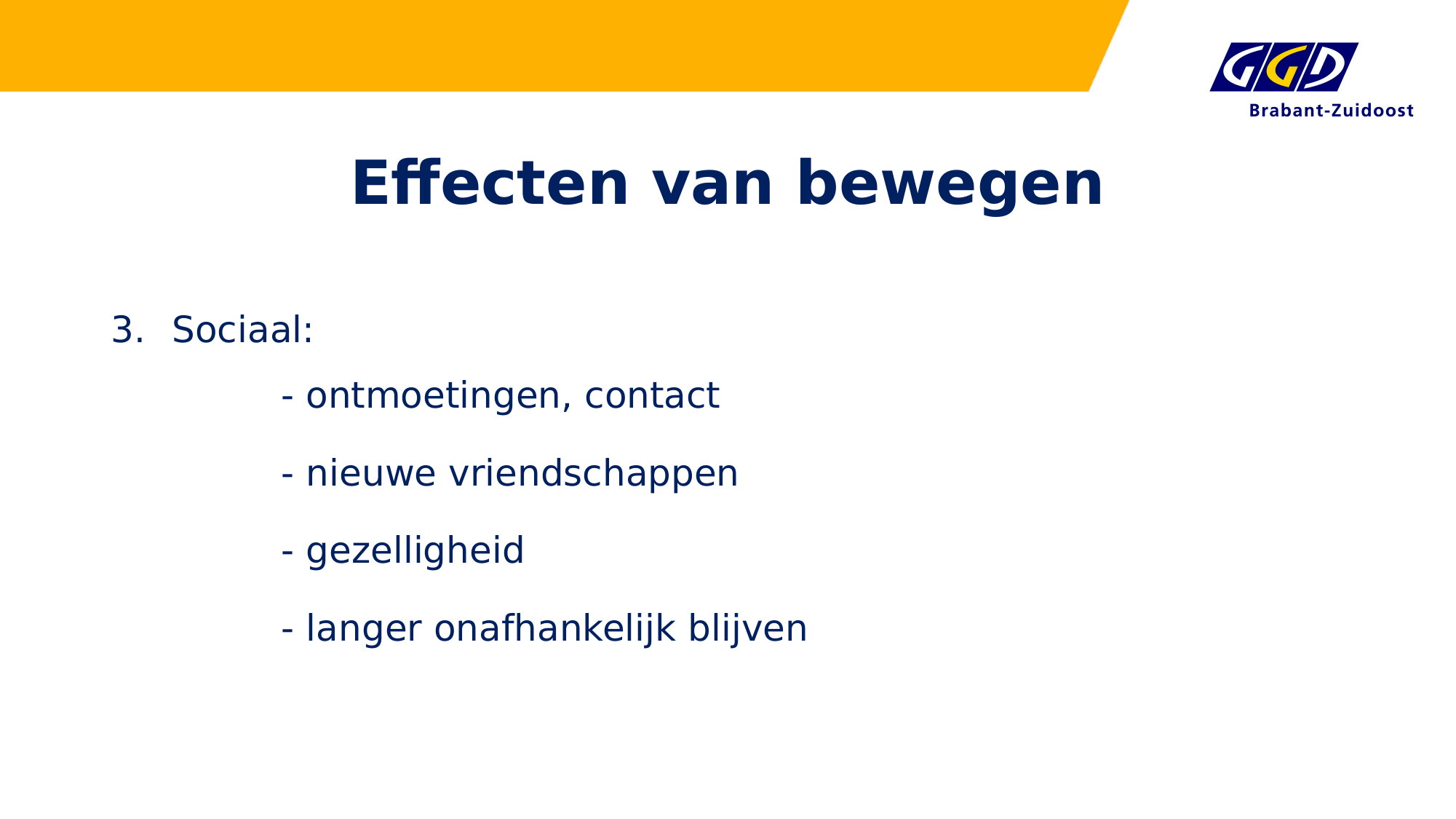

# Effecten van bewegen
Sociaal:
	- ontmoetingen, contact
		- nieuwe vriendschappen
		- gezelligheid
		- langer onafhankelijk blijven